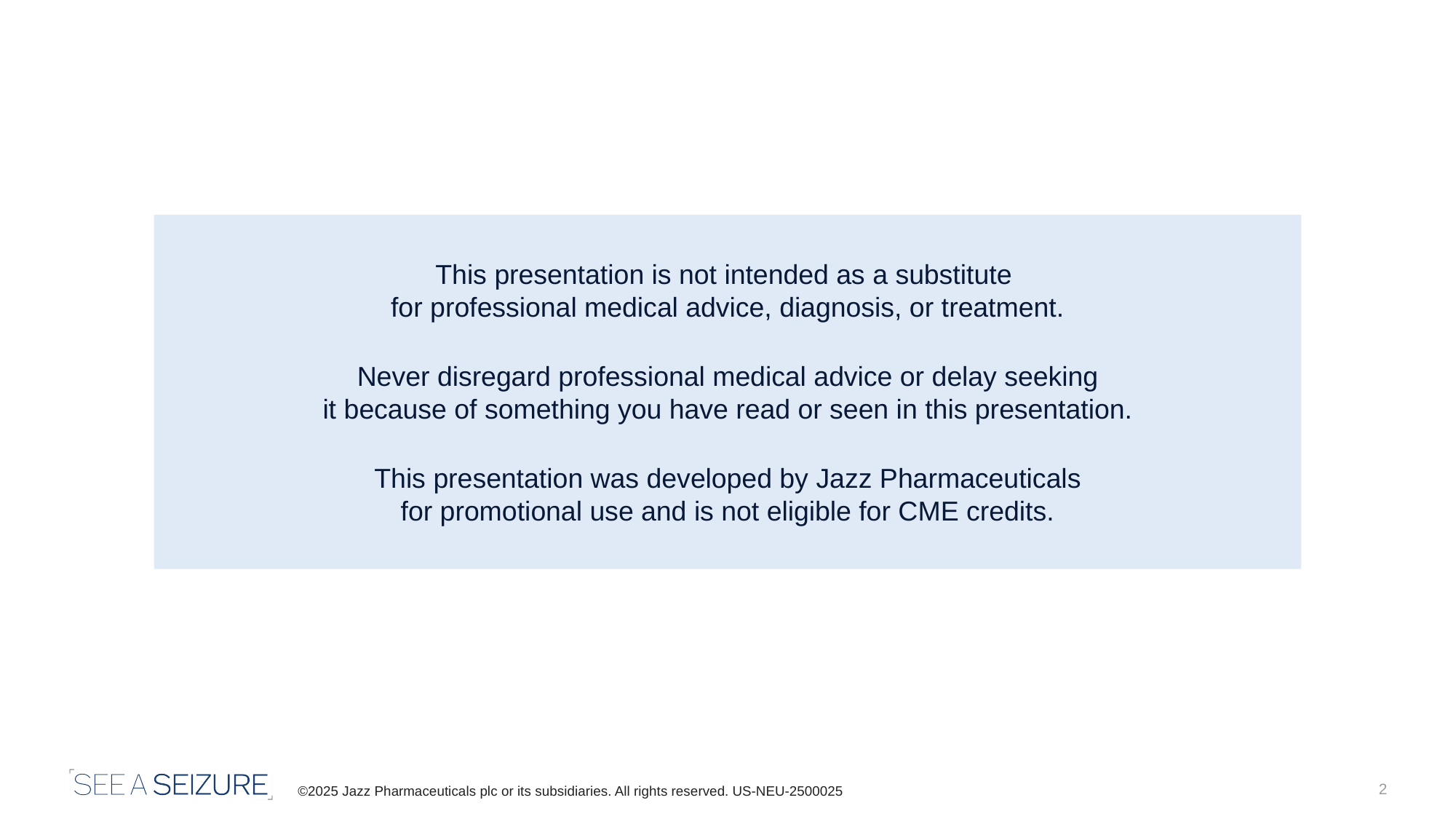

This presentation is not intended as a substitute
for professional medical advice, diagnosis, or treatment.​
Never disregard professional medical advice or delay seeking
it because ​of something you have read or seen in this presentation.​
This presentation was developed by​ Jazz Pharmaceuticals
for promotional use and is not eligible for CME credits.​
2